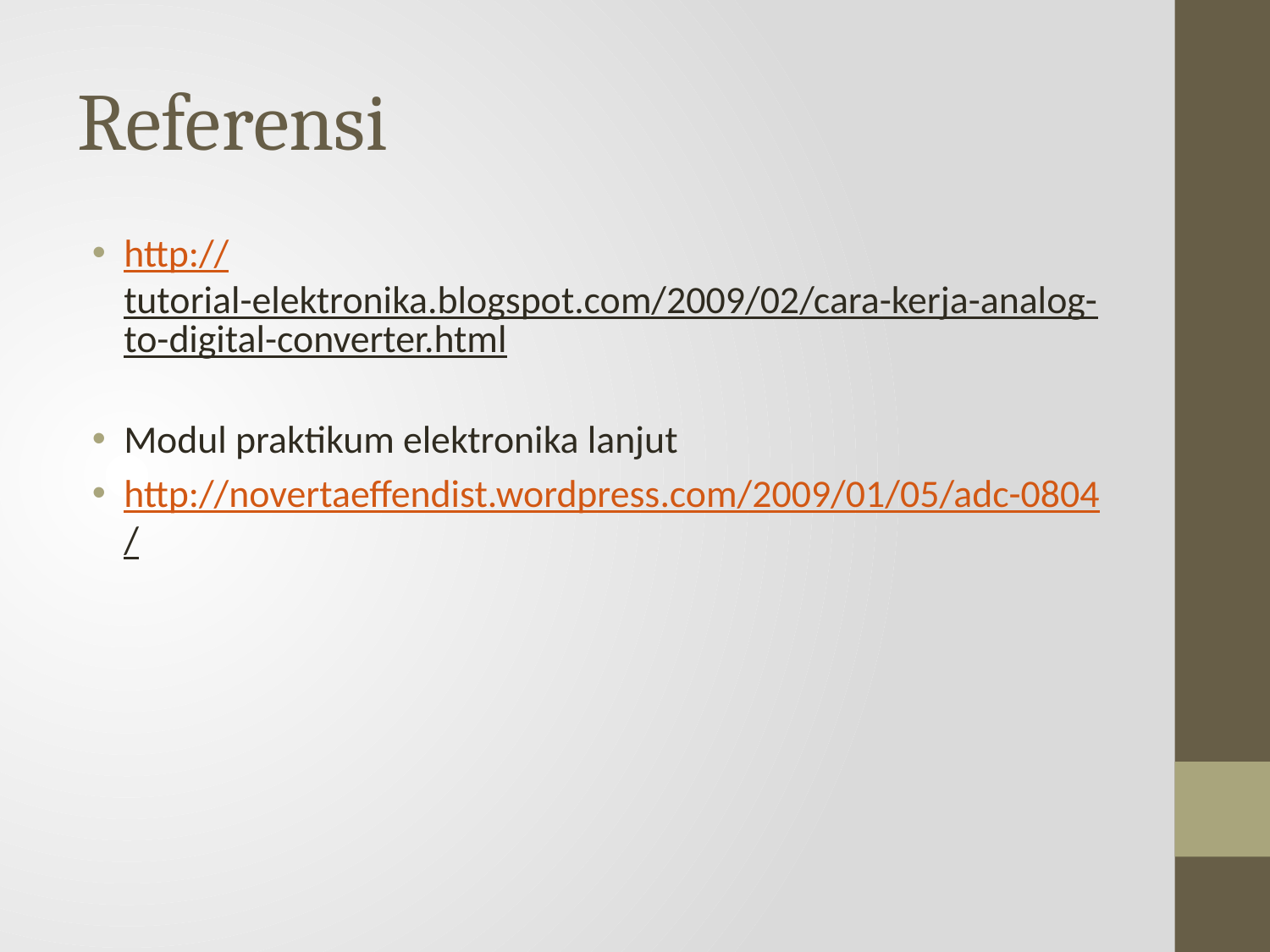

# Referensi
http://tutorial-elektronika.blogspot.com/2009/02/cara-kerja-analog-to-digital-converter.html
Modul praktikum elektronika lanjut
http://novertaeffendist.wordpress.com/2009/01/05/adc-0804/